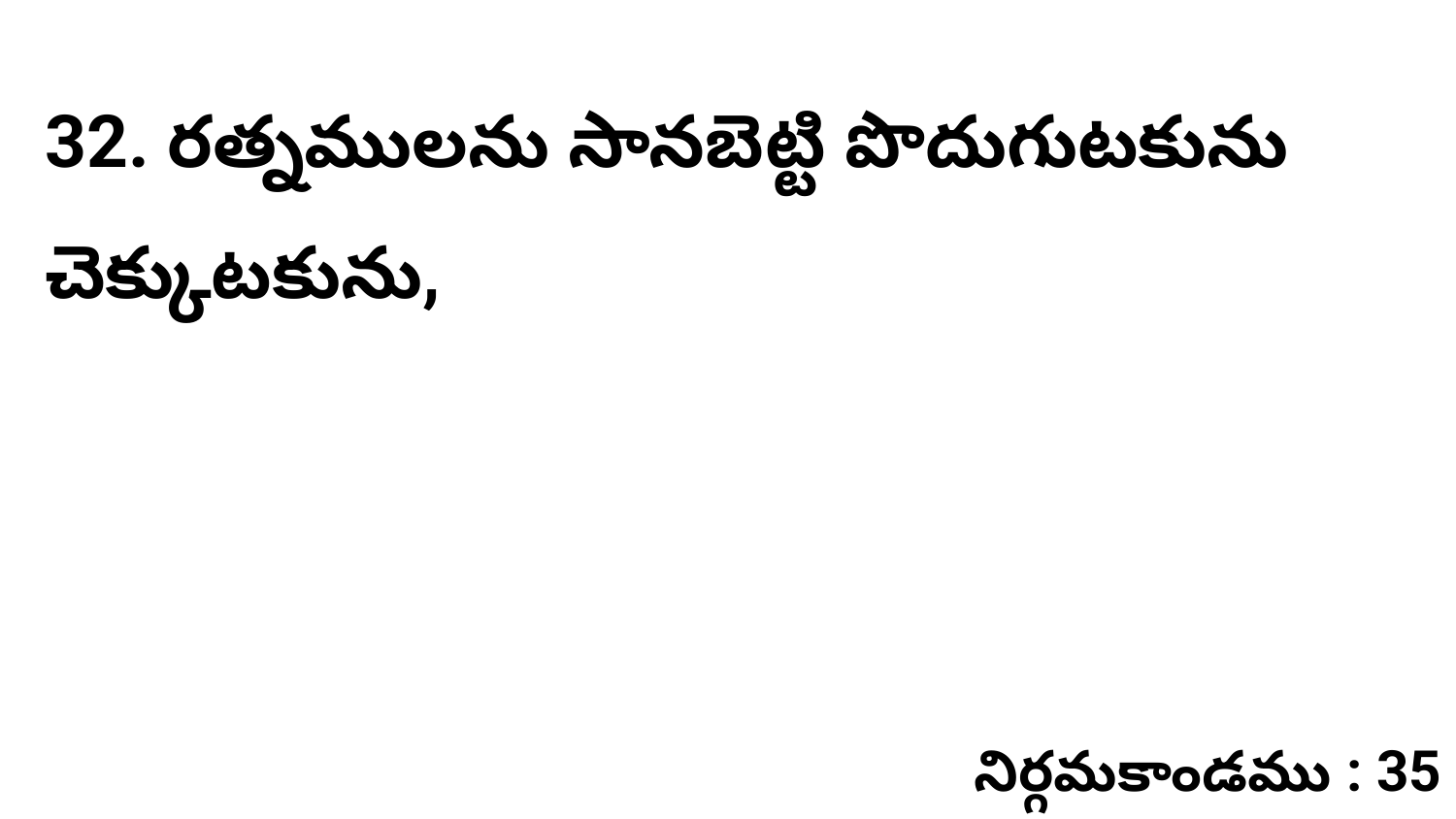

32. రత్నములను సానబెట్టి పొదుగుటకును చెక్కుటకును,
నిర్గమకాండము : 35